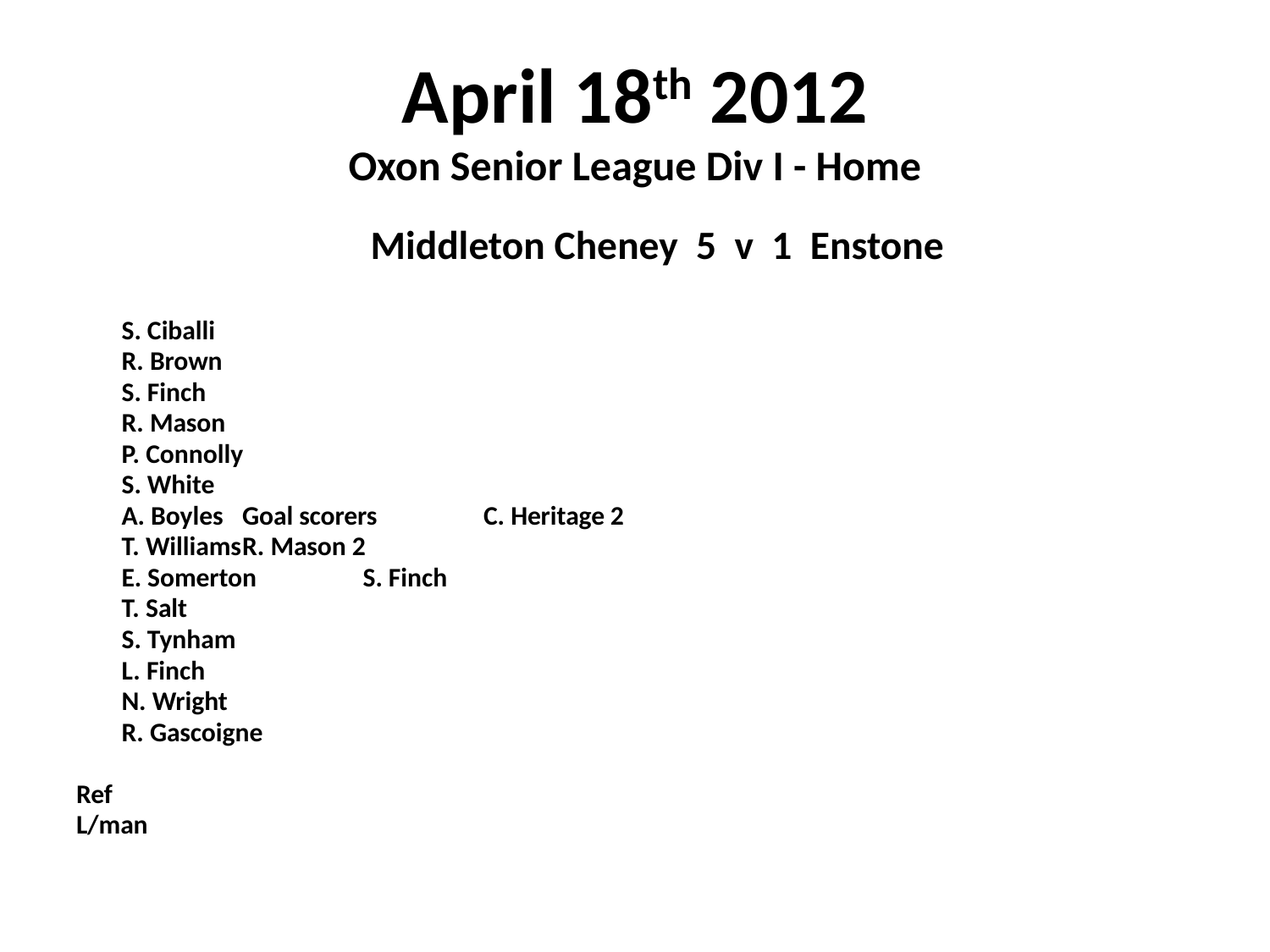

# April 18th 2012 Oxon Senior League Div I - Home
     Middleton Cheney  5  v  1  Enstone

	S. Ciballi
	R. Brown
	S. Finch
	R. Mason
	P. Connolly
	S. White
	A. Boyles				Goal scorers 	C. Heritage 2
	T. Williams						R. Mason 2
	E. Somerton						S. Finch
	T. Salt
	S. Tynham
	L. Finch
	N. Wright
	R. Gascoigne

Ref
L/man